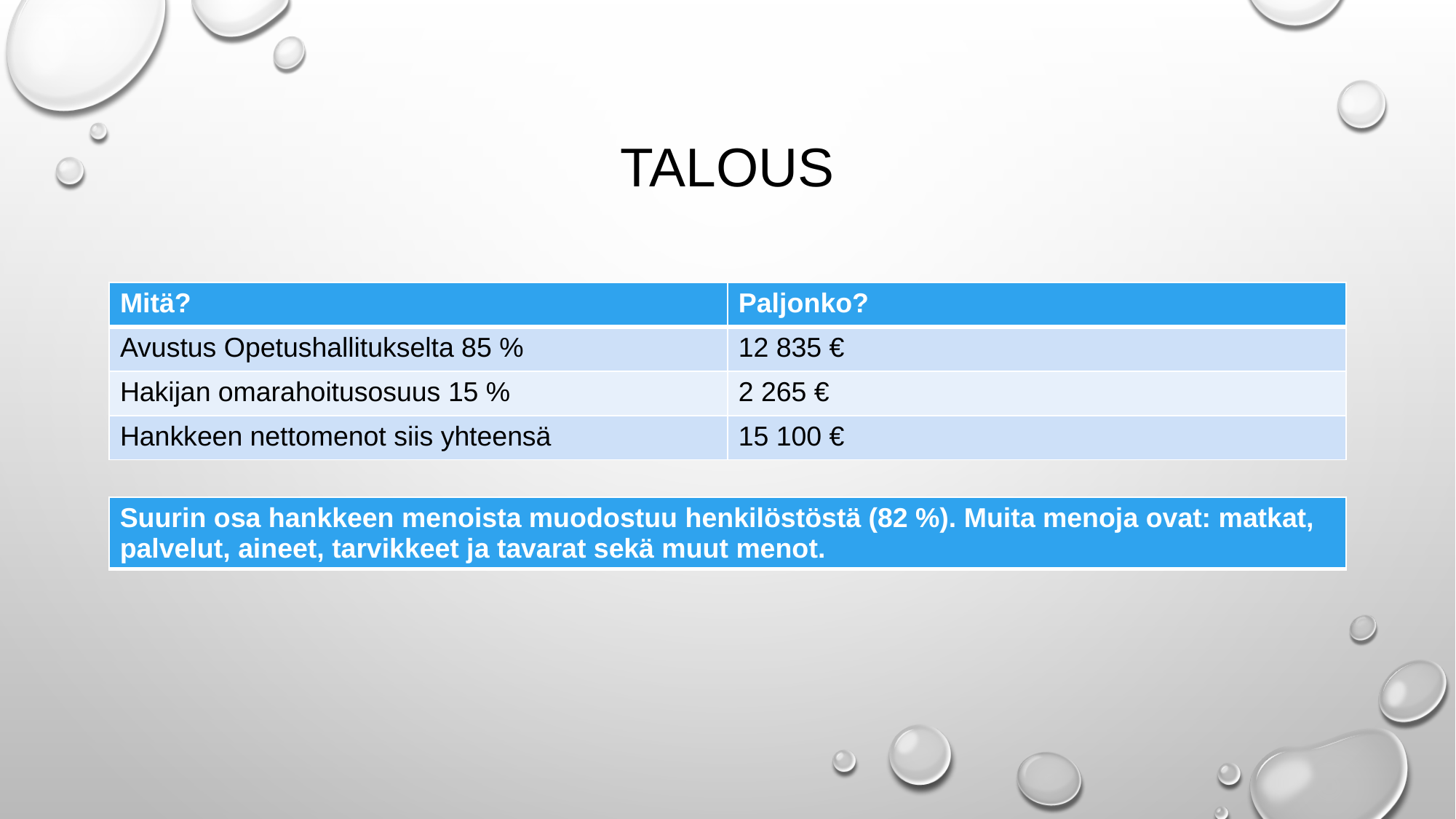

# Talous
| Mitä? | Paljonko? |
| --- | --- |
| Avustus Opetushallitukselta 85 % | 12 835 € |
| Hakijan omarahoitusosuus 15 % | 2 265 € |
| Hankkeen nettomenot siis yhteensä | 15 100 € |
| Suurin osa hankkeen menoista muodostuu henkilöstöstä (82 %). Muita menoja ovat: matkat, palvelut, aineet, tarvikkeet ja tavarat sekä muut menot. |
| --- |